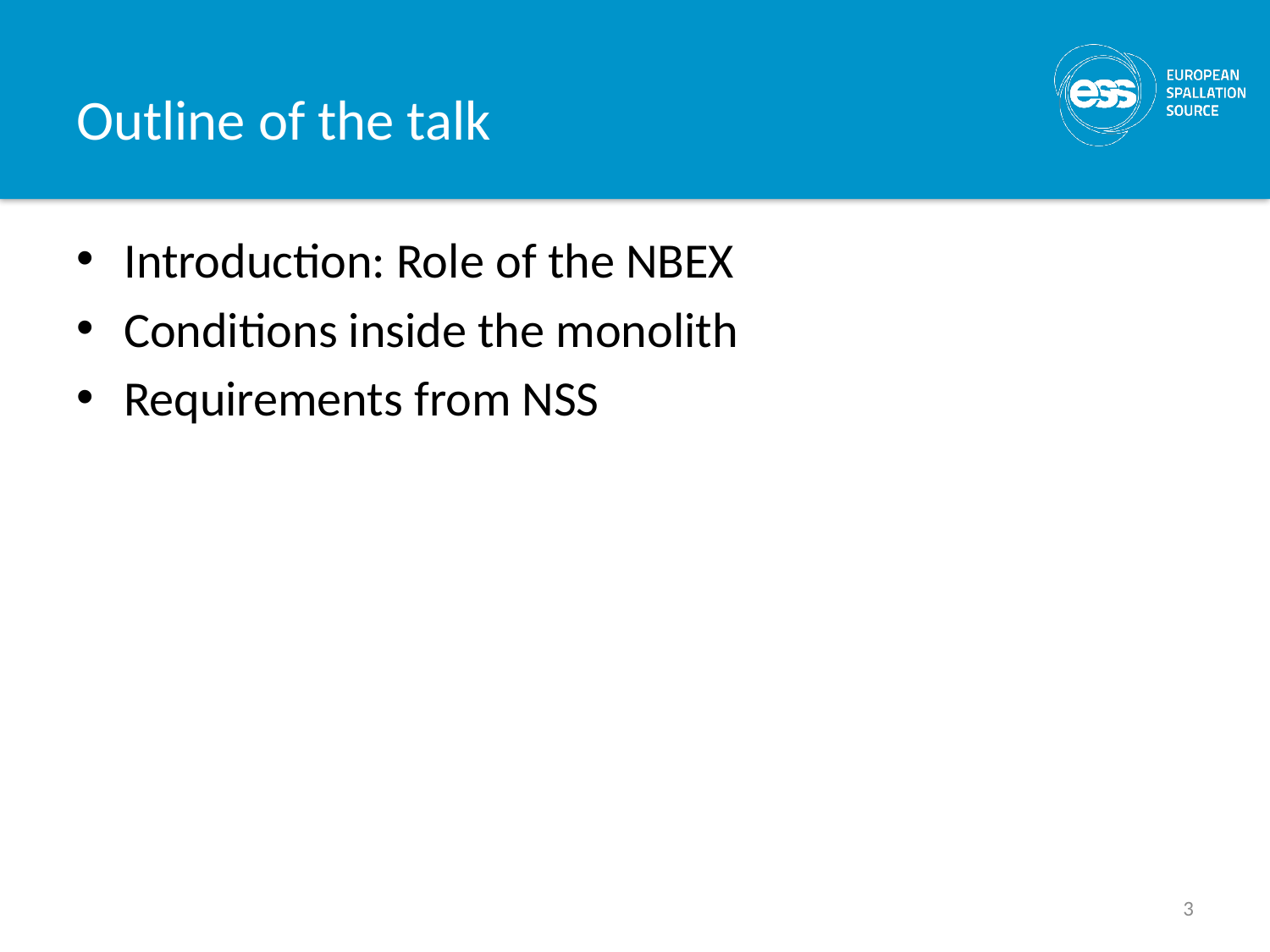

# Outline of the talk
Introduction: Role of the NBEX
Conditions inside the monolith
Requirements from NSS
3